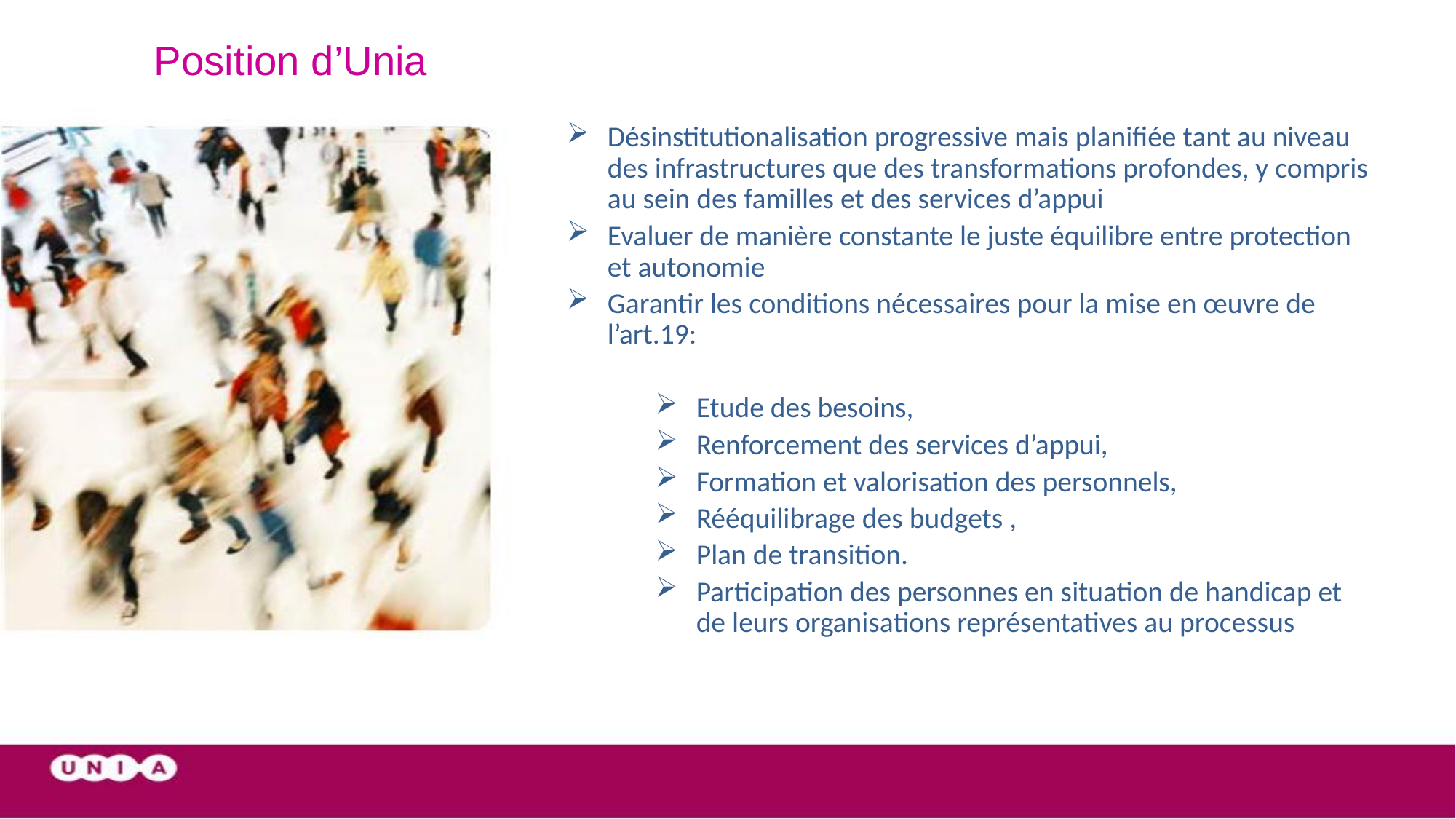

# Position d’Unia
Désinstitutionalisation progressive mais planifiée tant au niveau des infrastructures que des transformations profondes, y compris au sein des familles et des services d’appui
Evaluer de manière constante le juste équilibre entre protection et autonomie
Garantir les conditions nécessaires pour la mise en œuvre de l’art.19:

Etude des besoins,
Renforcement des services d’appui,
Formation et valorisation des personnels,
Rééquilibrage des budgets ,
Plan de transition.
Participation des personnes en situation de handicap et de leurs organisations représentatives au processus